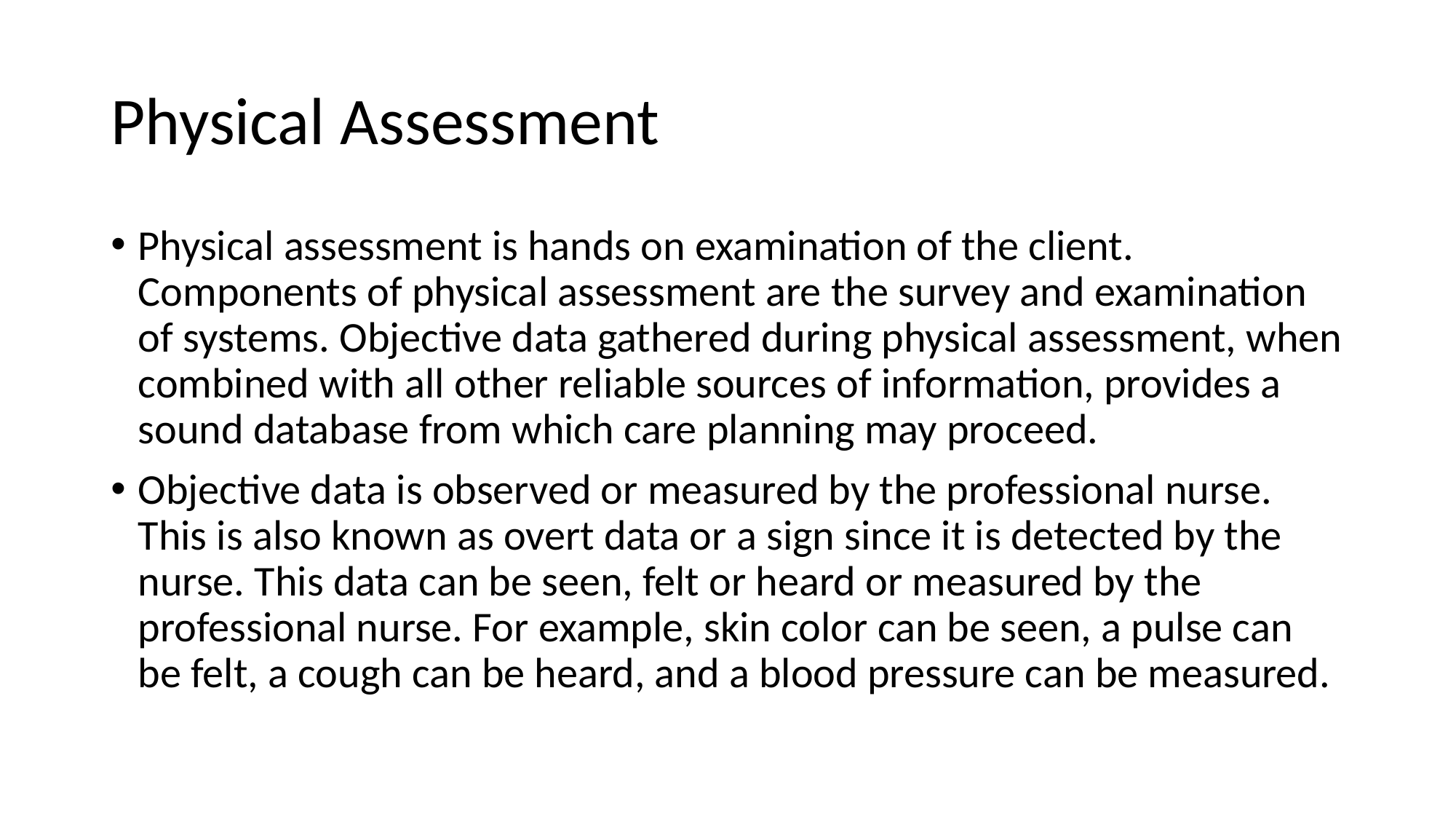

# Physical Assessment
Physical assessment is hands on examination of the client. Components of physical assessment are the survey and examination of systems. Objective data gathered during physical assessment, when combined with all other reliable sources of information, provides a sound database from which care planning may proceed.
Objective data is observed or measured by the professional nurse. This is also known as overt data or a sign since it is detected by the nurse. This data can be seen, felt or heard or measured by the professional nurse. For example, skin color can be seen, a pulse can be felt, a cough can be heard, and a blood pressure can be measured.